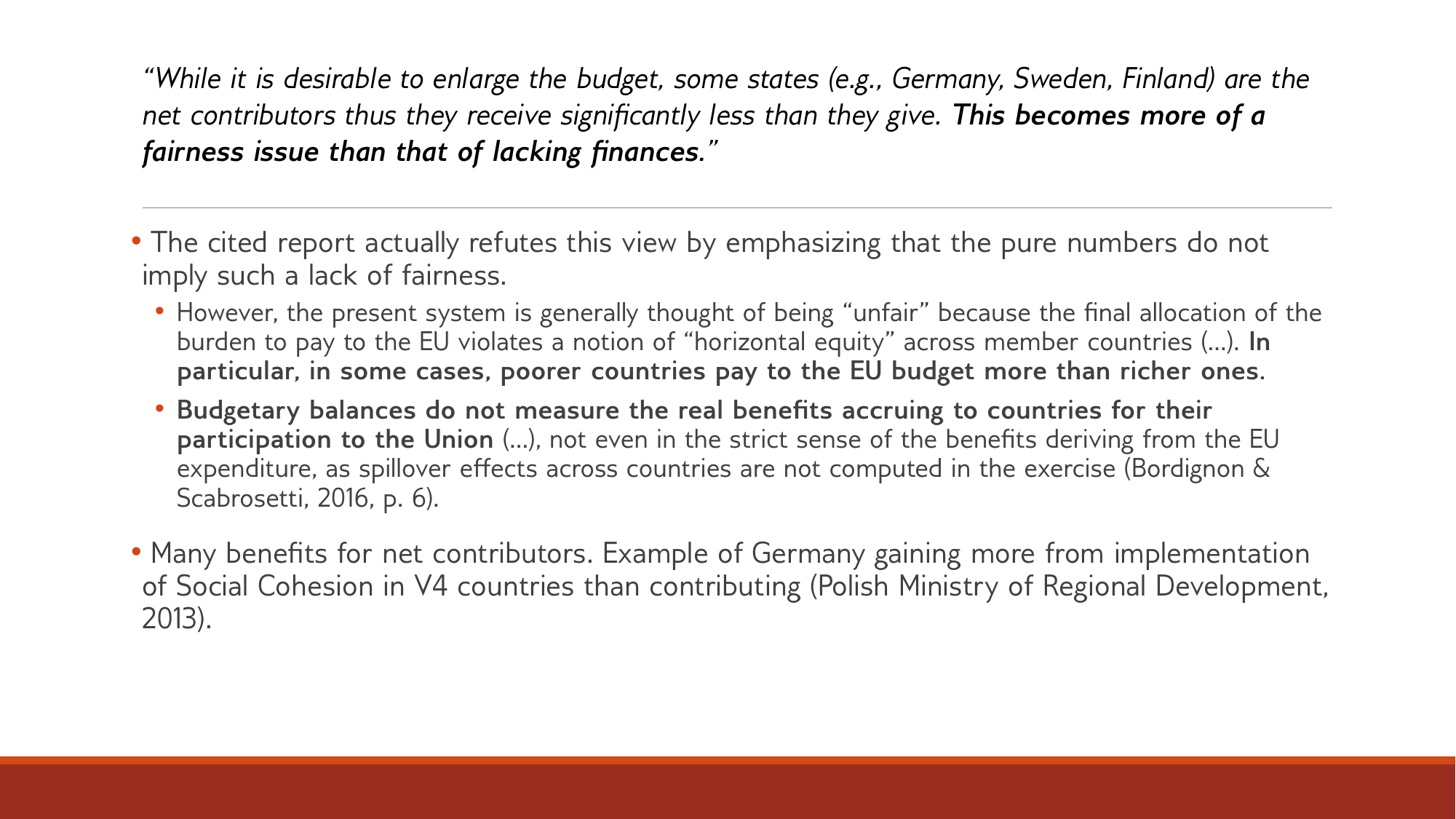

“While it is desirable to enlarge the budget, some states (e.g., Germany, Sweden, Finland) are the net contributors thus they receive significantly less than they give. This becomes more of a fairness issue than that of lacking finances.”

 The cited report actually refutes this view by emphasizing that the pure numbers do not imply such a lack of fairness.
However, the present system is generally thought of being “unfair” because the final allocation of the burden to pay to the EU violates a notion of “horizontal equity” across member countries (…). In particular, in some cases, poorer countries pay to the EU budget more than richer ones.
Budgetary balances do not measure the real benefits accruing to countries for their participation to the Union (…), not even in the strict sense of the benefits deriving from the EU expenditure, as spillover effects across countries are not computed in the exercise (Bordignon & Scabrosetti, 2016, p. 6).
 Many benefits for net contributors. Example of Germany gaining more from implementation of Social Cohesion in V4 countries than contributing (Polish Ministry of Regional Development, 2013).